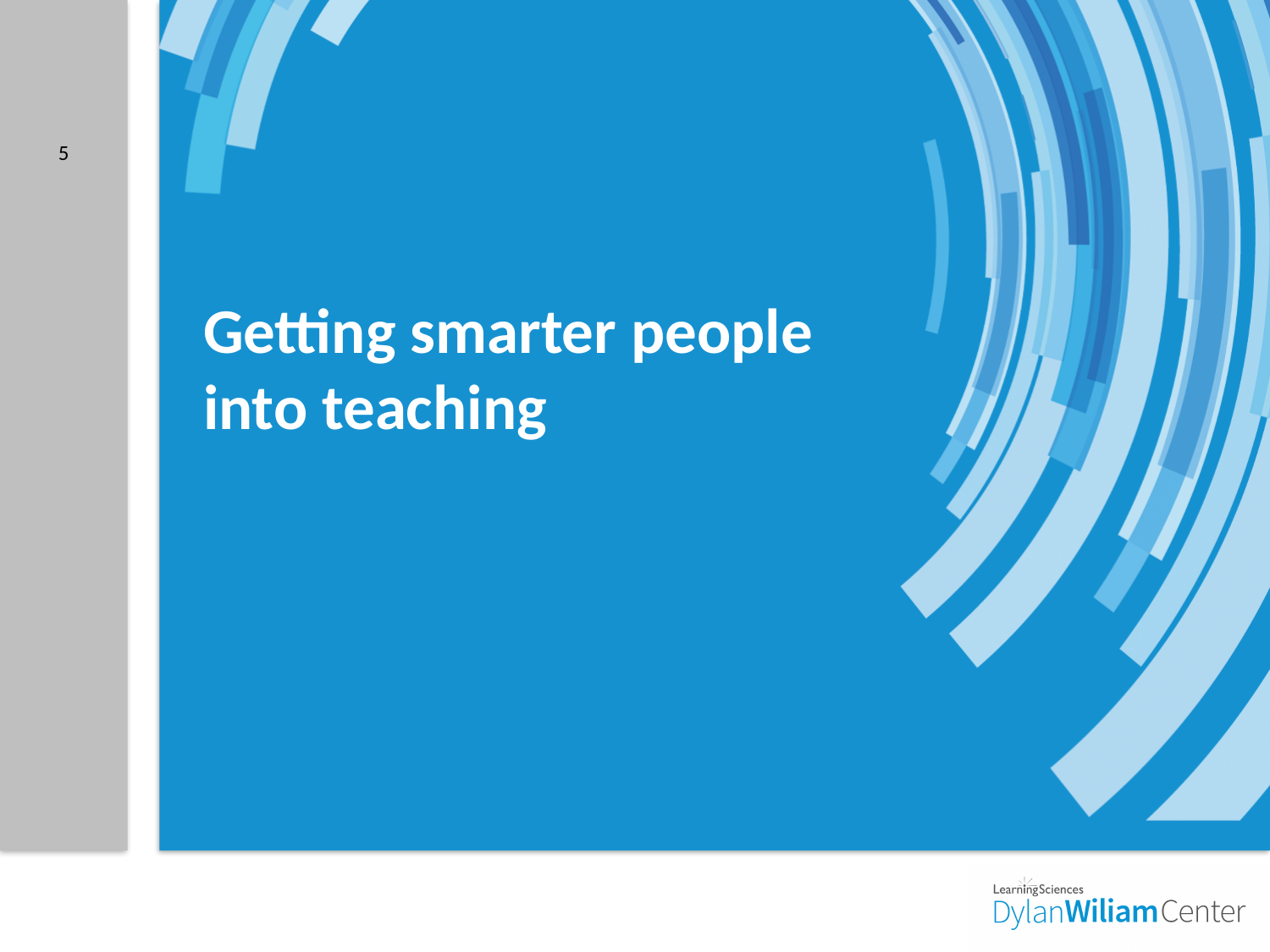

5
# Getting smarter people into teaching